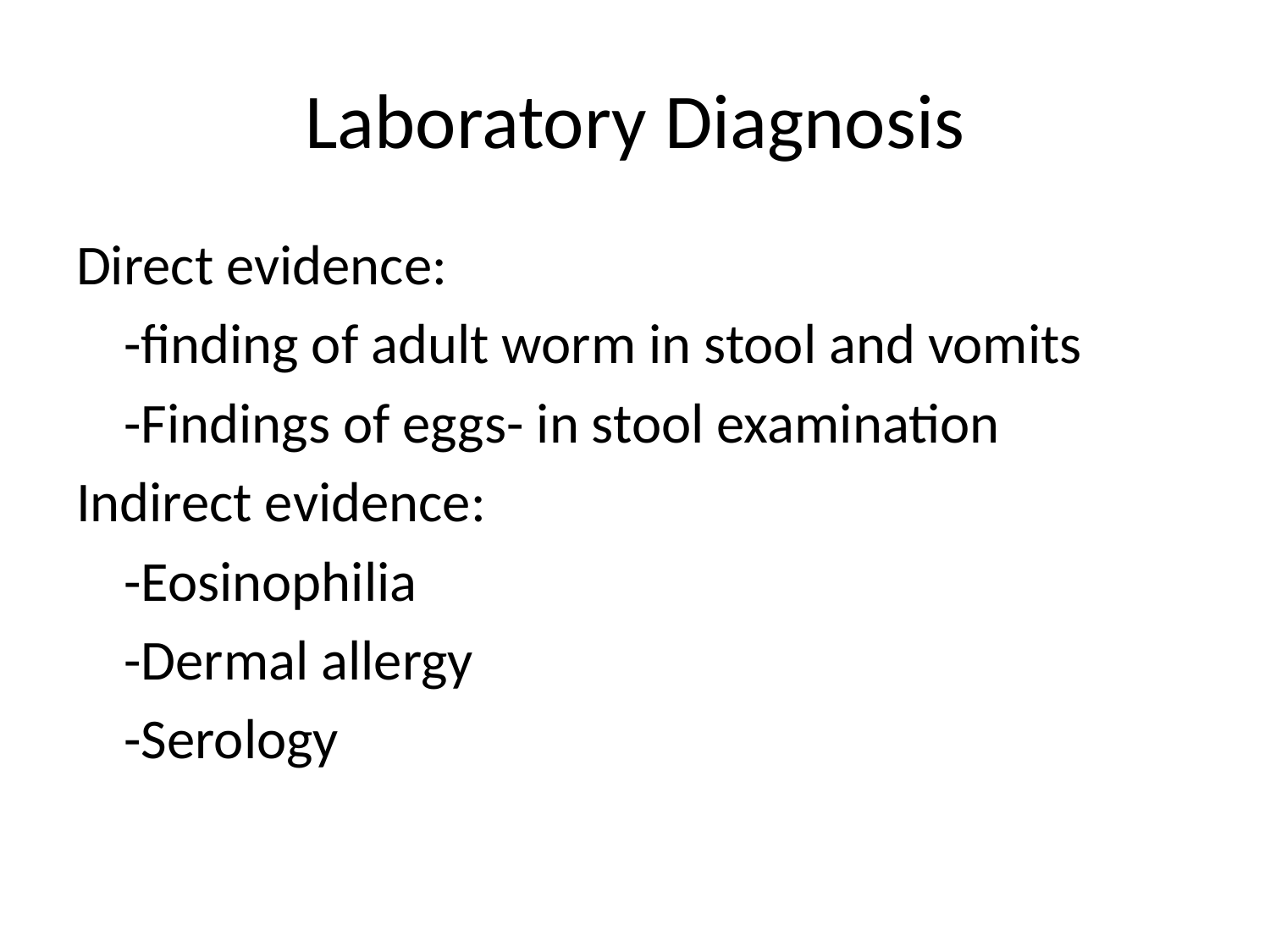

# Laboratory Diagnosis
Direct evidence:
	-finding of adult worm in stool and vomits
	-Findings of eggs- in stool examination
Indirect evidence:
	-Eosinophilia
	-Dermal allergy
	-Serology